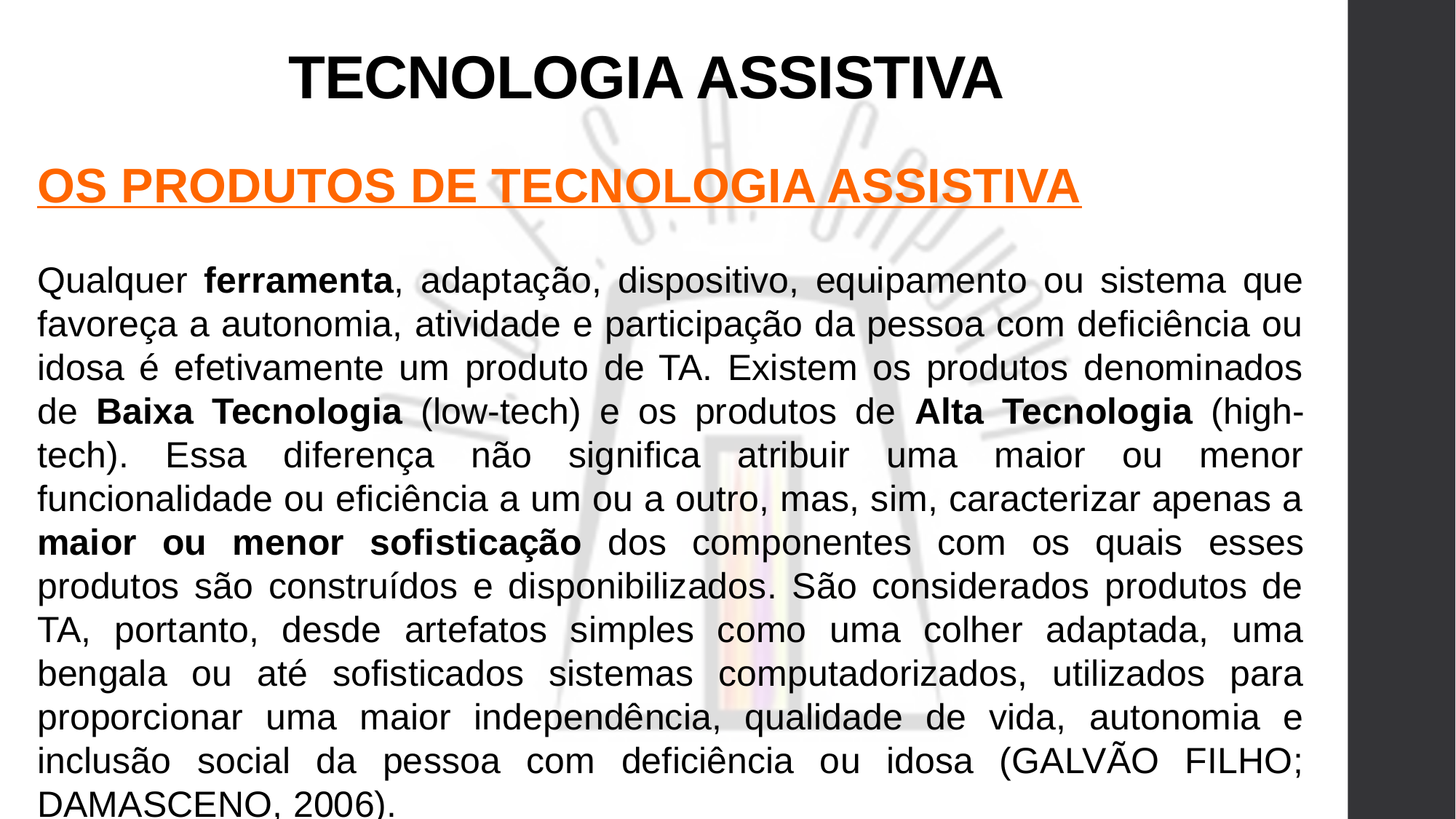

# TECNOLOGIA ASSISTIVA
OS PRODUTOS DE TECNOLOGIA ASSISTIVA

Qualquer ferramenta, adaptação, dispositivo, equipamento ou sistema que favoreça a autonomia, atividade e participação da pessoa com deficiência ou idosa é efetivamente um produto de TA. Existem os produtos denominados de Baixa Tecnologia (low-tech) e os produtos de Alta Tecnologia (high-tech). Essa diferença não significa atribuir uma maior ou menor funcionalidade ou eficiência a um ou a outro, mas, sim, caracterizar apenas a maior ou menor sofisticação dos componentes com os quais esses produtos são construídos e disponibilizados. São considerados produtos de TA, portanto, desde artefatos simples como uma colher adaptada, uma bengala ou até sofisticados sistemas computadorizados, utilizados para proporcionar uma maior independência, qualidade de vida, autonomia e inclusão social da pessoa com deficiência ou idosa (GALVÃO FILHO; DAMASCENO, 2006).